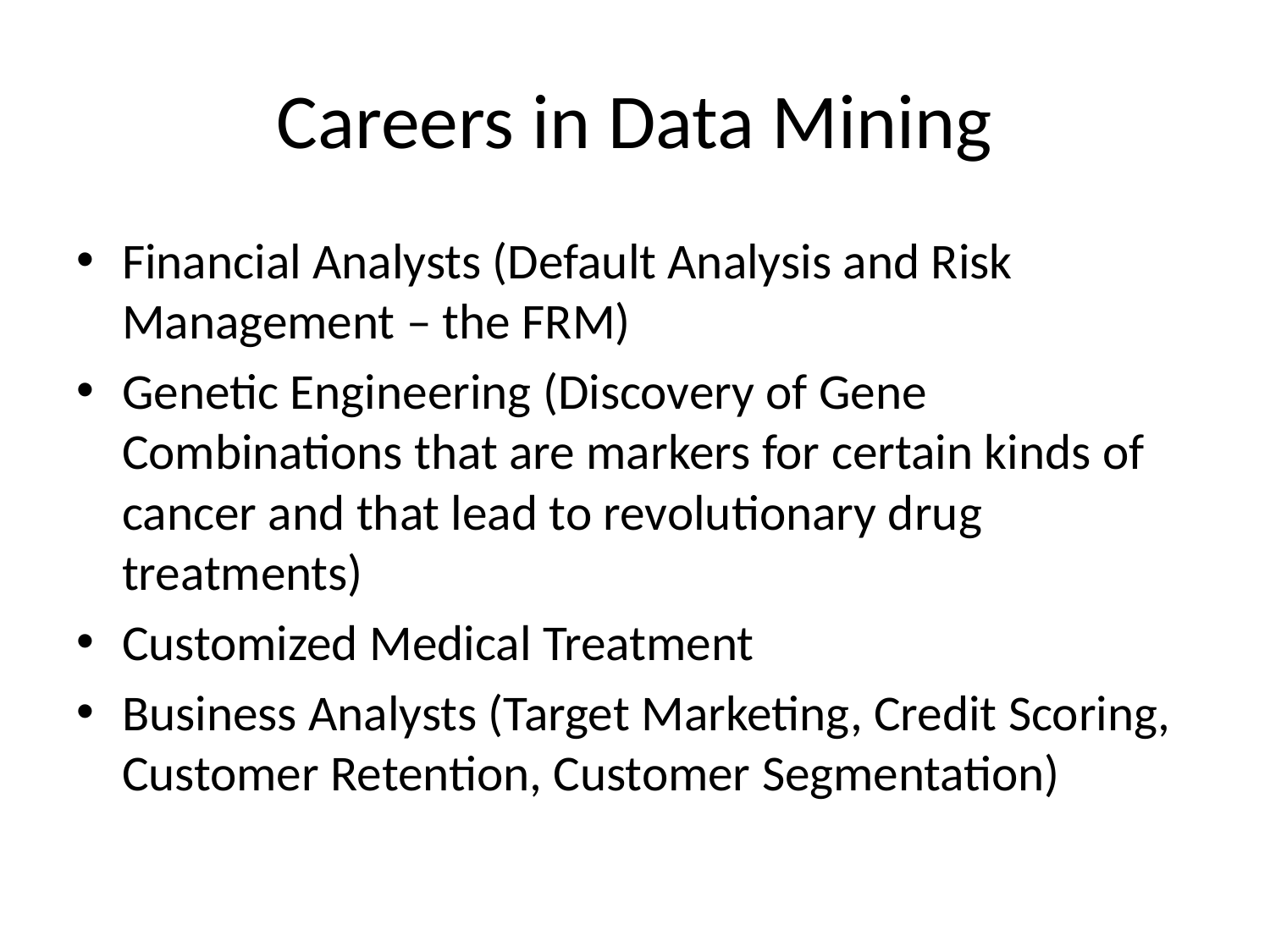

# Careers in Data Mining
Financial Analysts (Default Analysis and Risk Management – the FRM)
Genetic Engineering (Discovery of Gene Combinations that are markers for certain kinds of cancer and that lead to revolutionary drug treatments)
Customized Medical Treatment
Business Analysts (Target Marketing, Credit Scoring, Customer Retention, Customer Segmentation)